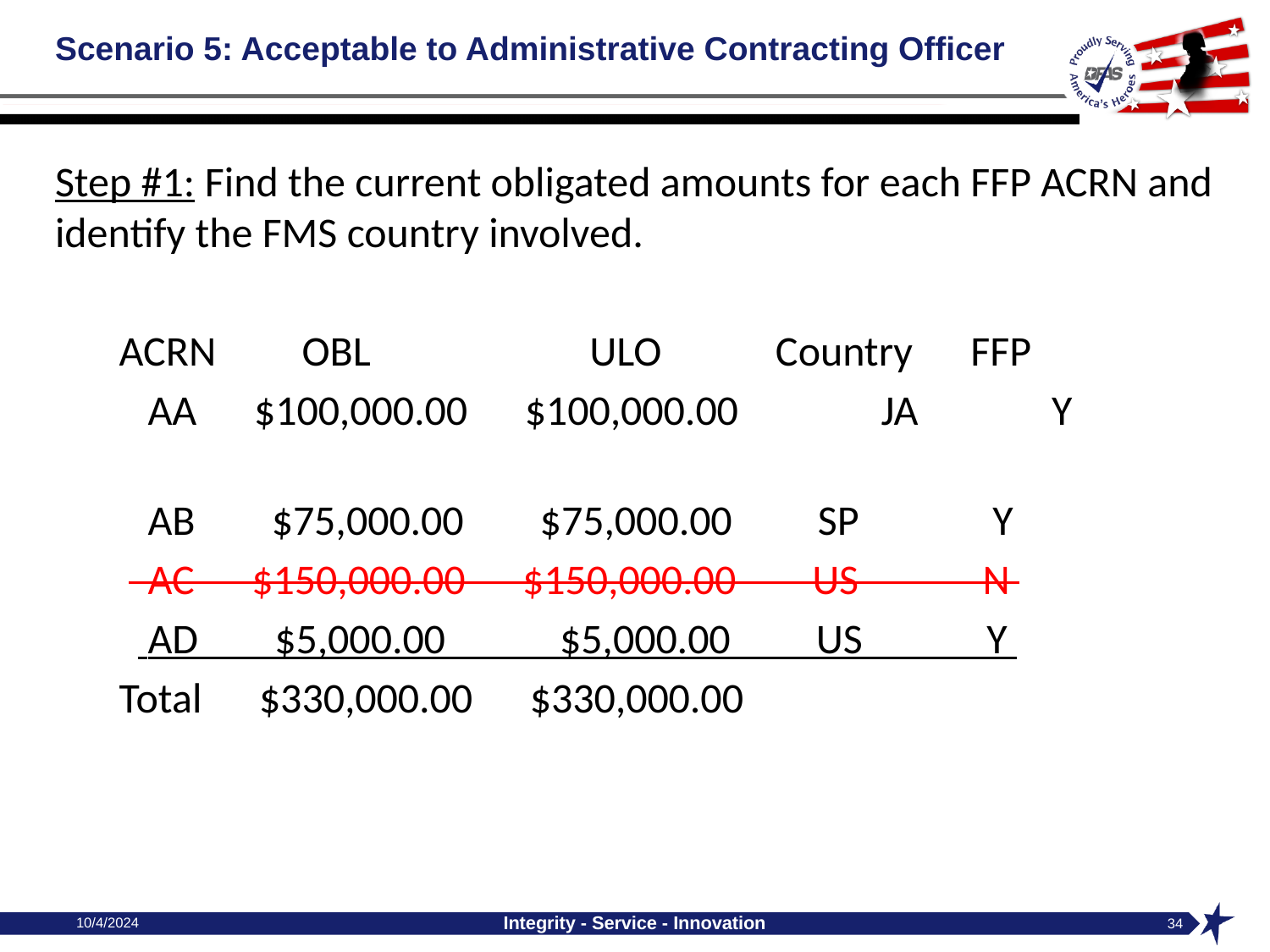

# Scenario 5: Acceptable to Administrative Contracting Officer
Step #1: Find the current obligated amounts for each FFP ACRN and identify the FMS country involved.

ACRN         OBL                       ULO            Country      FFP
   AA      $100,000.00      $100,000.00      	JA              Y
   AB        $75,000.00        $75,000.00         SP              Y
   AC      $150,000.00      $150,000.00        US             N
   AD        $5,000.00            $5,000.00         US             Y
Total      $330,000.00      $330,000.00

10/4/2024
Integrity - Service - Innovation
34